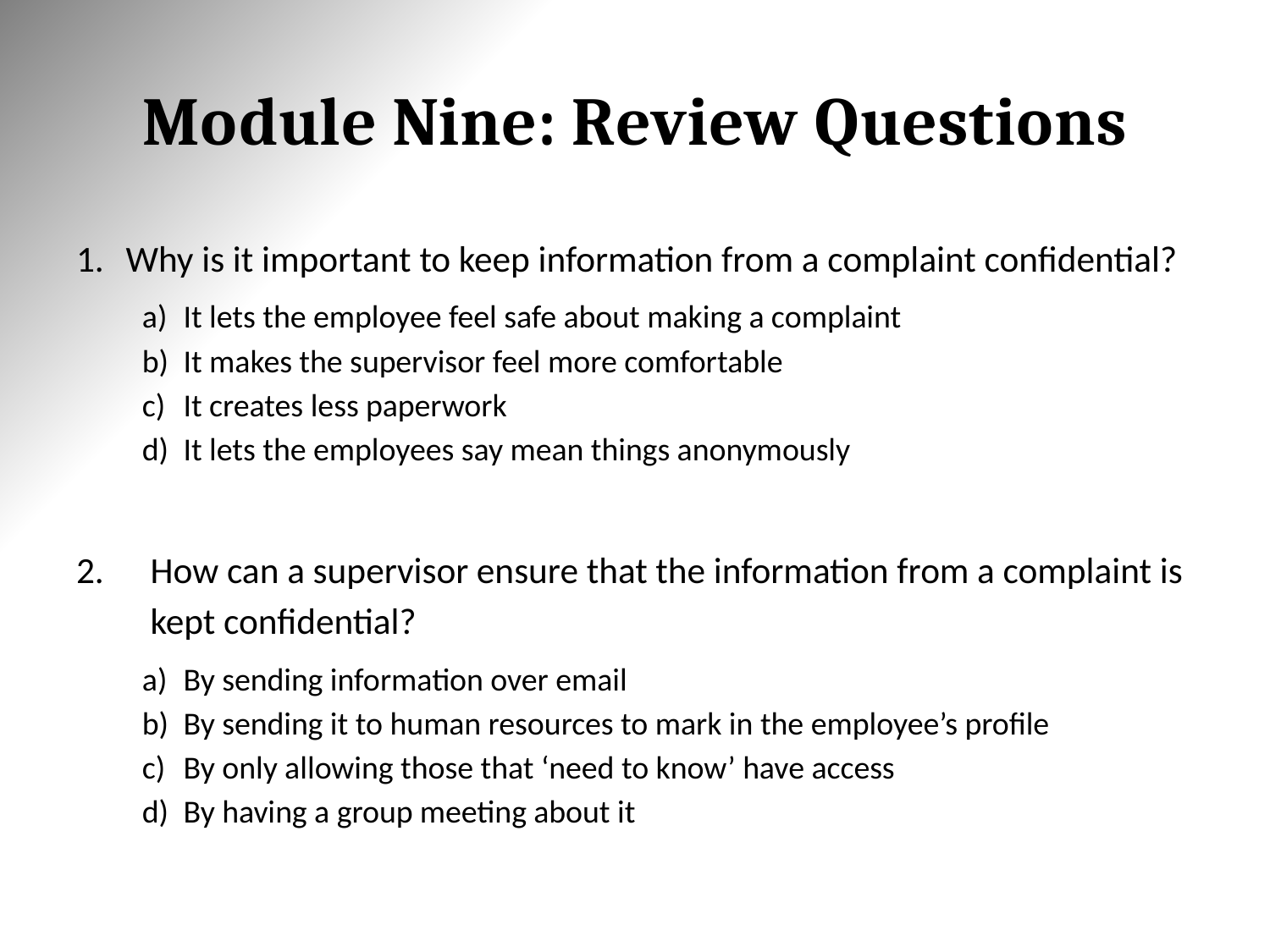

# Module Nine: Review Questions
Why is it important to keep information from a complaint confidential?
It lets the employee feel safe about making a complaint
It makes the supervisor feel more comfortable
It creates less paperwork
It lets the employees say mean things anonymously

How can a supervisor ensure that the information from a complaint is kept confidential?
By sending information over email
By sending it to human resources to mark in the employee’s profile
By only allowing those that ‘need to know’ have access
By having a group meeting about it